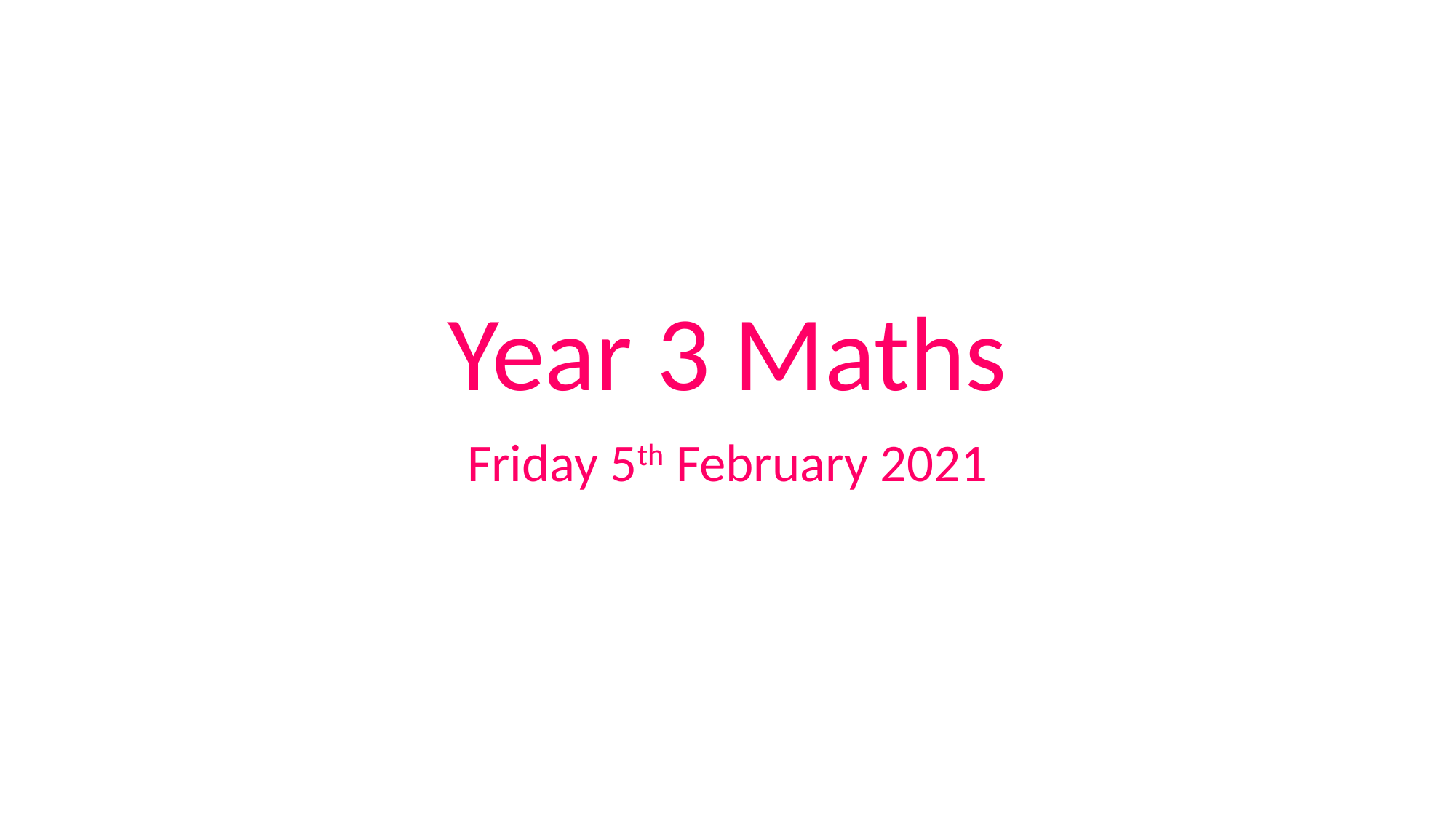

# Year 3 Maths
Friday 5th February 2021